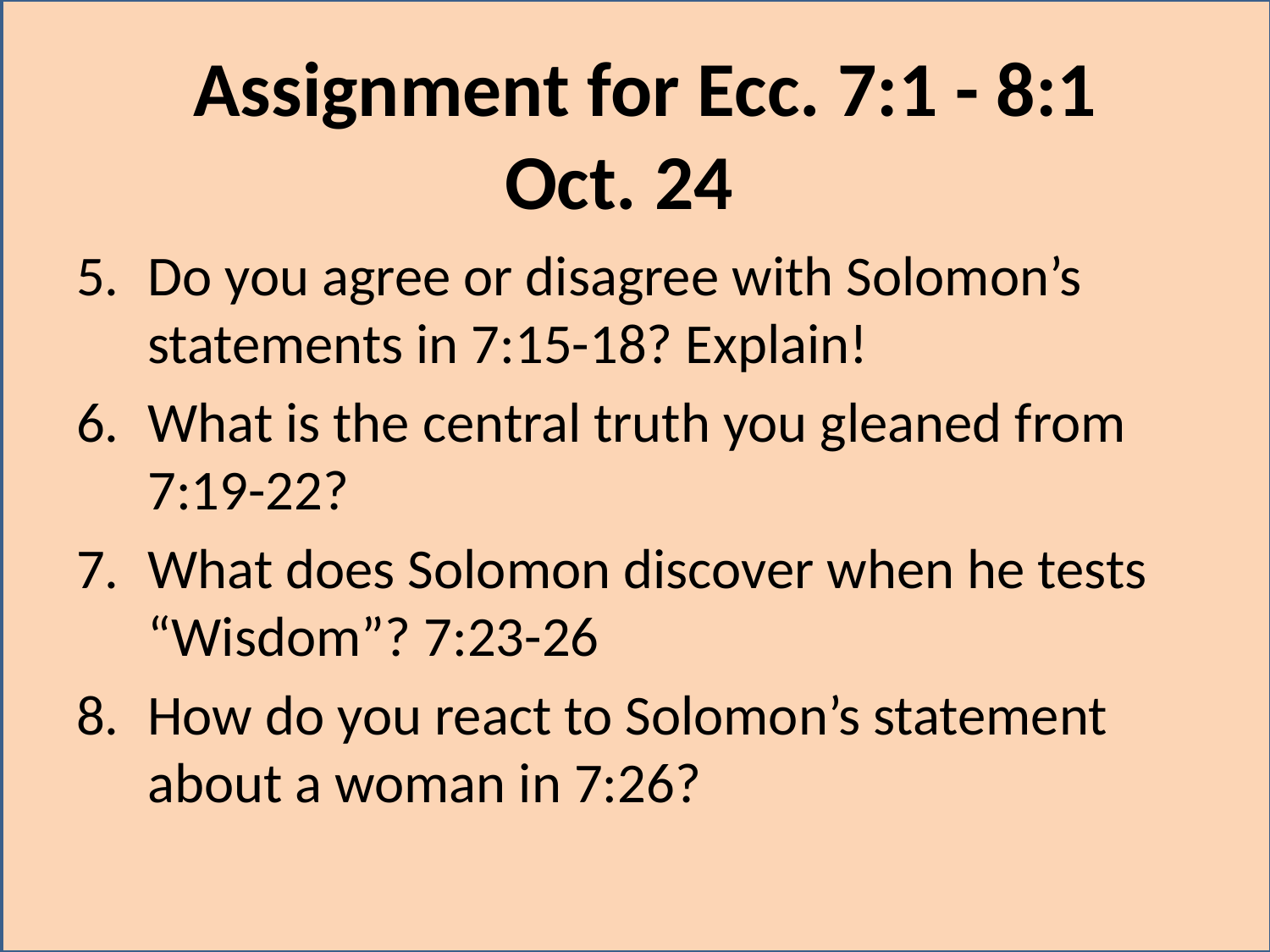

# Assignment for Ecc. 7:1 - 8:1 Oct. 24
Do you agree or disagree with Solomon’s statements in 7:15-18? Explain!
What is the central truth you gleaned from 7:19-22?
What does Solomon discover when he tests “Wisdom”? 7:23-26
How do you react to Solomon’s statement about a woman in 7:26?